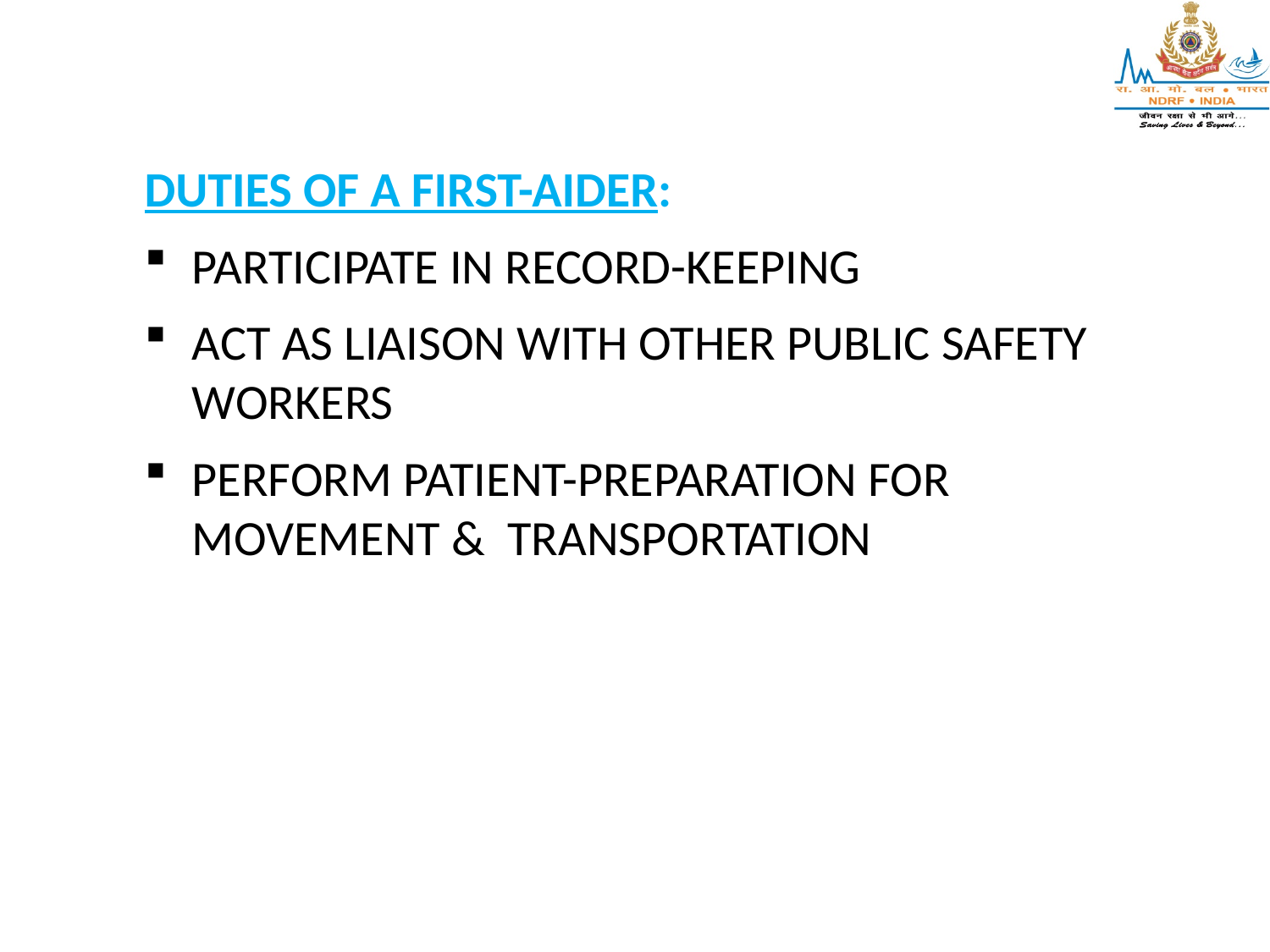

DUTIES OF A FIRST-AIDER:
PARTICIPATE IN RECORD-KEEPING
ACT AS LIAISON WITH OTHER PUBLIC SAFETY WORKERS
PERFORM PATIENT-PREPARATION FOR MOVEMENT &  TRANSPORTATION